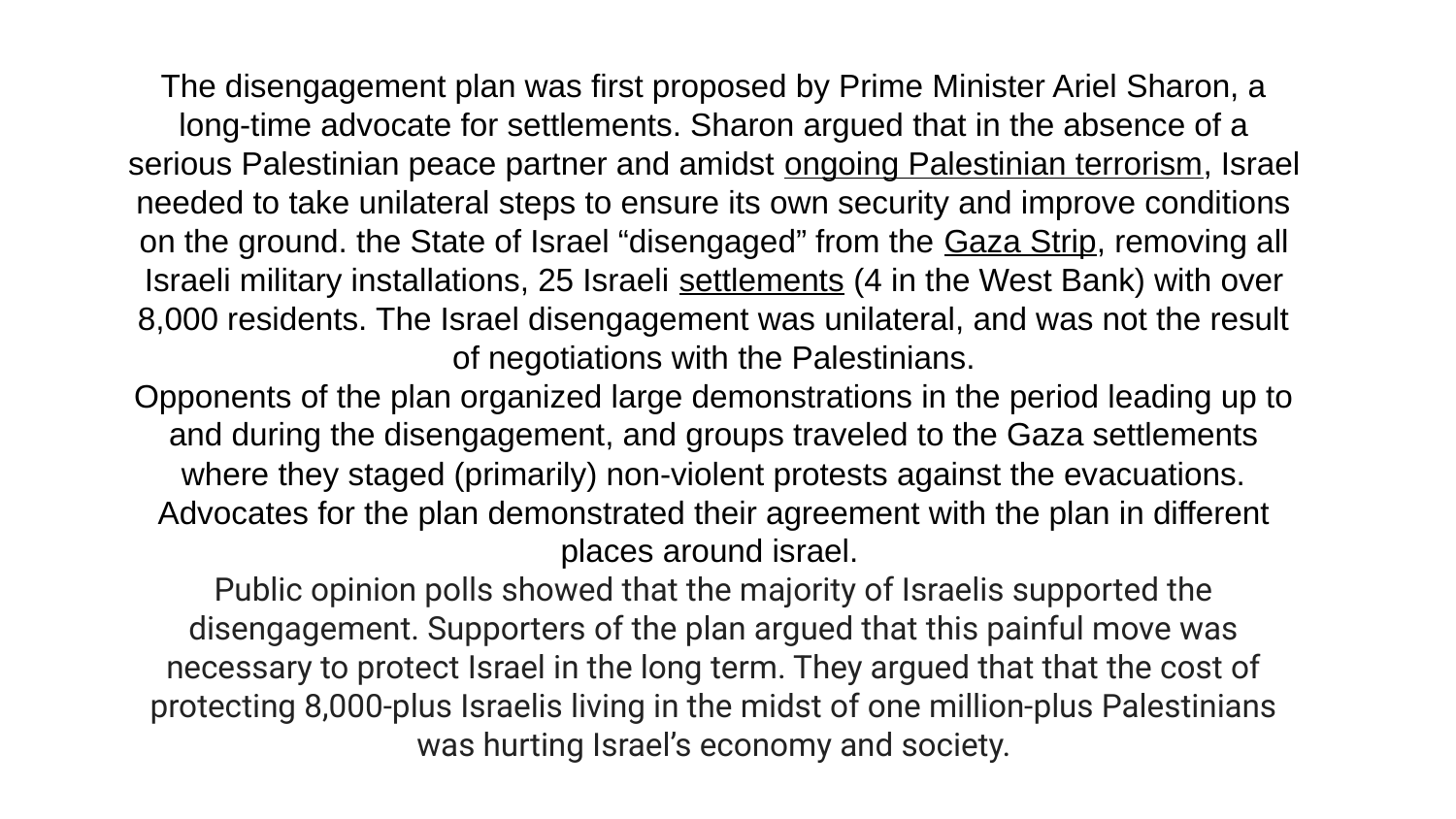

The disengagement plan was first proposed by Prime Minister Ariel Sharon, a long-time advocate for settlements. Sharon argued that in the absence of a serious Palestinian peace partner and amidst ongoing Palestinian terrorism, Israel needed to take unilateral steps to ensure its own security and improve conditions on the ground. the State of Israel “disengaged” from the Gaza Strip, removing all Israeli military installations, 25 Israeli settlements (4 in the West Bank) with over 8,000 residents. The Israel disengagement was unilateral, and was not the result of negotiations with the Palestinians.
Opponents of the plan organized large demonstrations in the period leading up to and during the disengagement, and groups traveled to the Gaza settlements where they staged (primarily) non-violent protests against the evacuations.
Advocates for the plan demonstrated their agreement with the plan in different places around israel.
Public opinion polls showed that the majority of Israelis supported the disengagement. Supporters of the plan argued that this painful move was necessary to protect Israel in the long term. They argued that that the cost of protecting 8,000-plus Israelis living in the midst of one million-plus Palestinians was hurting Israel’s economy and society.